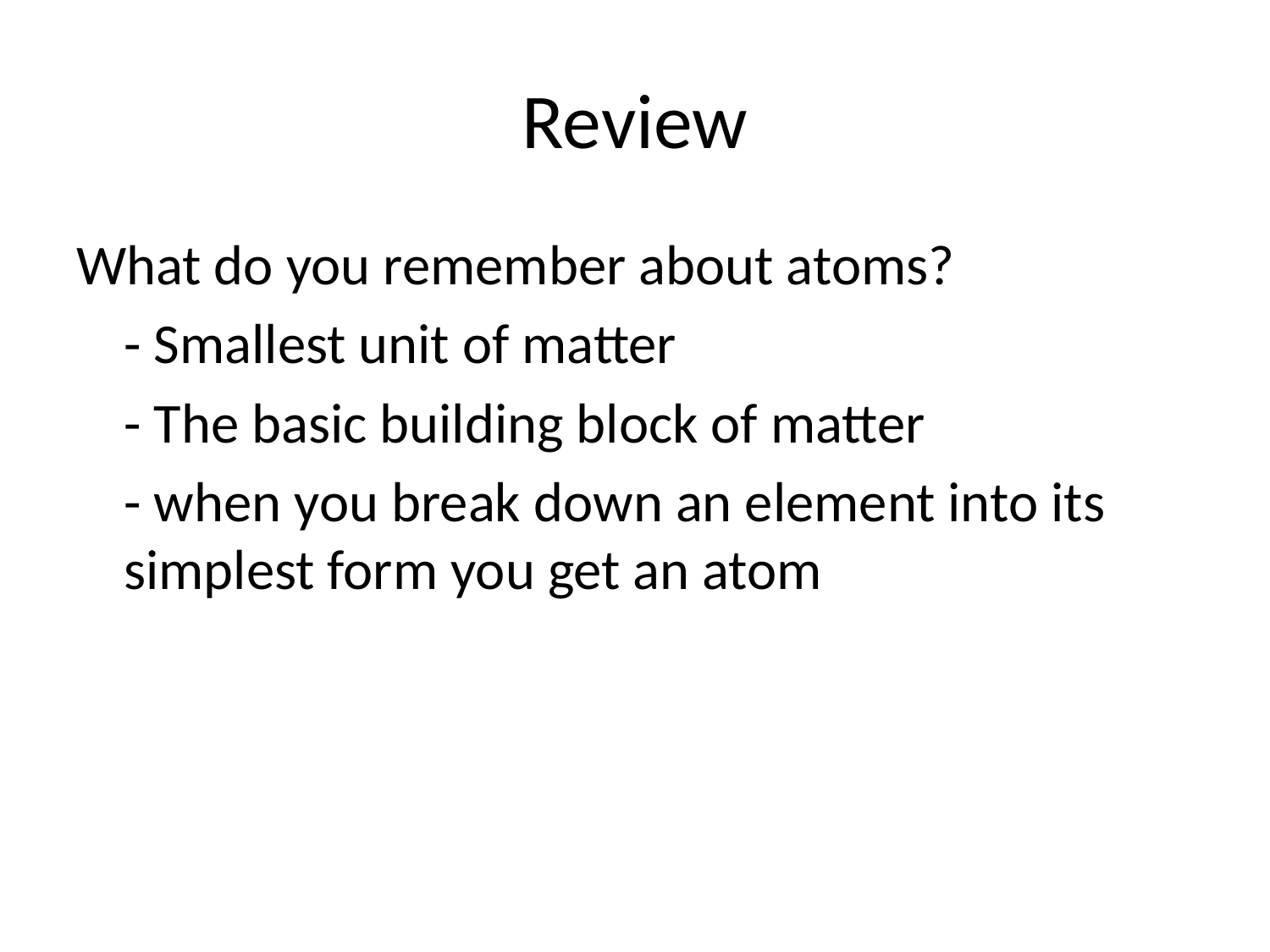

# Review
What do you remember about atoms?
	- Smallest unit of matter
	- The basic building block of matter
	- when you break down an element into its simplest form you get an atom